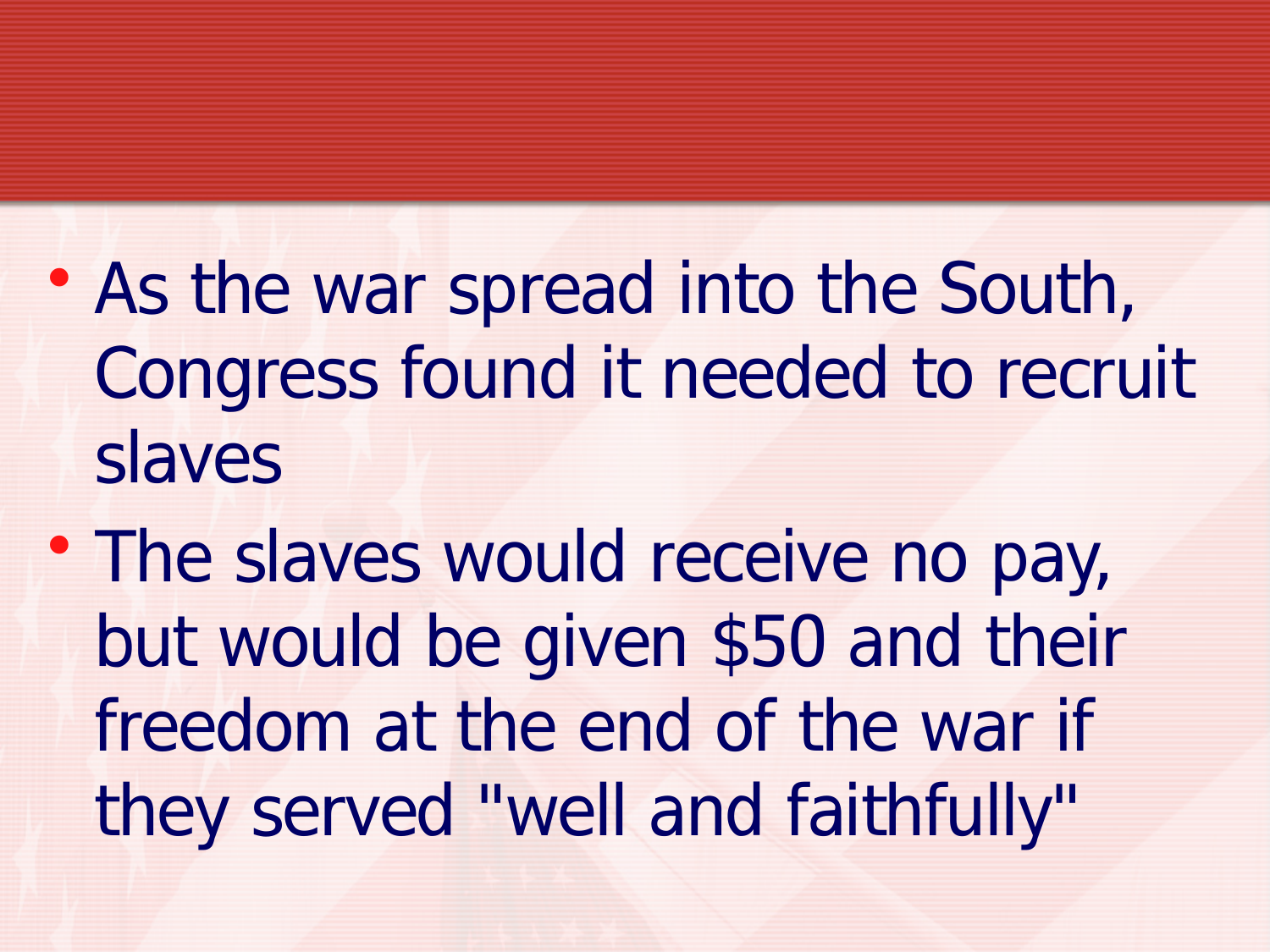

As the war spread into the South, Congress found it needed to recruit slaves
The slaves would receive no pay, but would be given $50 and their freedom at the end of the war if they served "well and faithfully"